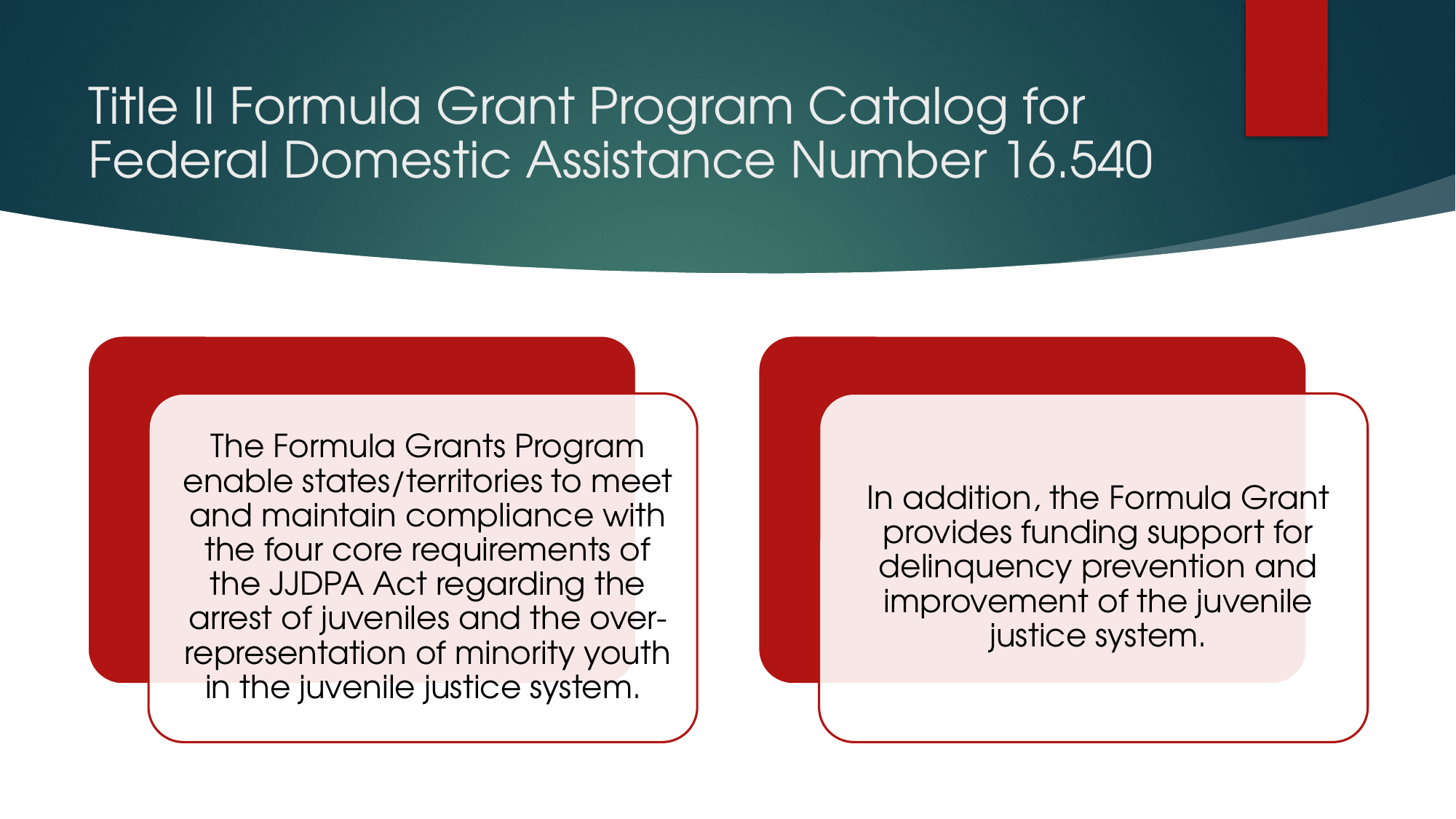

# Title II Formula Grant Program Catalog for Federal Domestic Assistance Number 16.540

The Formula Grants Program enable states/territories to meet and maintain compliance with the four core requirements of the JJDPA Act regarding the arrest of juveniles and the over-representation of minority youth in the juvenile justice system.
In addition, the Formula Grant provides funding support for delinquency prevention and improvement of the juvenile justice system.